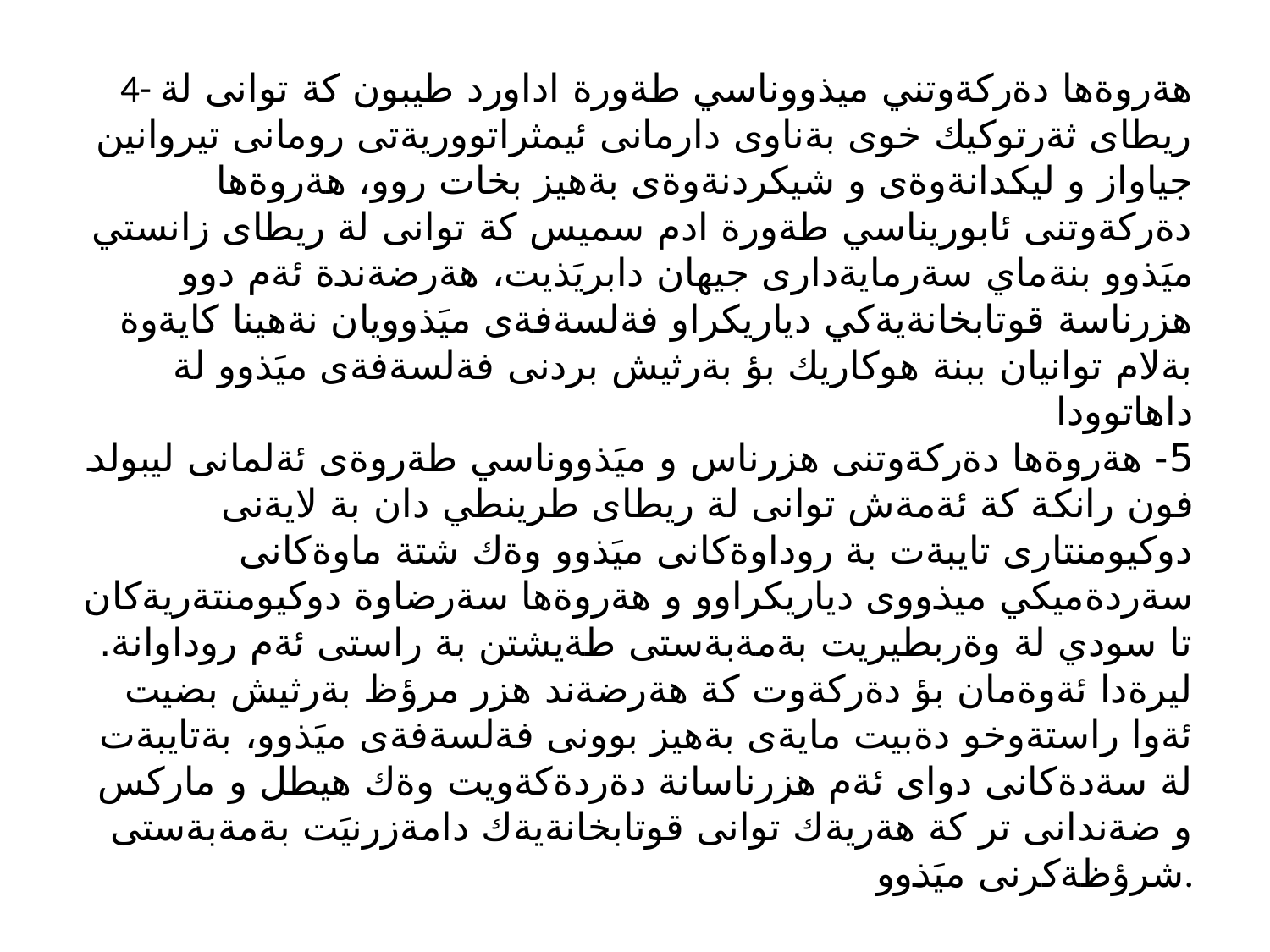

# 4- هةروةها دةركةوتني ميذووناسي طةورة اداورد طيبون كة توانى لة ريطاى ثةرتوكيك خوى بةناوى دارمانى ئيمثراتووريةتى رومانى تيروانين جياواز و ليكدانةوةى و شيكردنةوةى بةهيز بخات روو، هةروةها دةركةوتنى ئابوريناسي طةورة ادم سميس كة توانى لة ريطاى زانستي ميَذوو بنةماي سةرمايةدارى جيهان دابريَذيت، هةرضةندة ئةم دوو هزرناسة قوتابخانةيةكي دياريكراو فةلسةفةى ميَذوويان نةهينا كايةوة بةلام توانيان ببنة هوكاريك بؤ بةرثيش بردنى فةلسةفةى ميَذوو لة داهاتوودا 5- هةروةها دةركةوتنى هزرناس و ميَذووناسي طةروةى ئةلمانى ليبولد فون رانكة كة ئةمةش توانى لة ريطاى طرينطي دان بة لايةنى دوكيومنتارى تايبةت بة روداوةكانى ميَذوو وةك شتة ماوةكانى سةردةميكي ميذووى دياريكراوو و هةروةها سةرضاوة دوكيومنتةريةكان تا سودي لة وةربطيريت بةمةبةستى طةيشتن بة راستى ئةم روداوانة. ليرةدا ئةوةمان بؤ دةركةوت كة هةرضةند هزر مرؤظ بةرثيش بضيت ئةوا راستةوخو دةبيت مايةى بةهيز بوونى فةلسةفةى ميَذوو، بةتايبةت لة سةدةكانى دواى ئةم هزرناسانة دةردةكةويت وةك هيطل و ماركس و ضةندانى تر كة هةريةك توانى قوتابخانةيةك دامةزرنيَت بةمةبةستى شرؤظةكرنى ميَذوو.